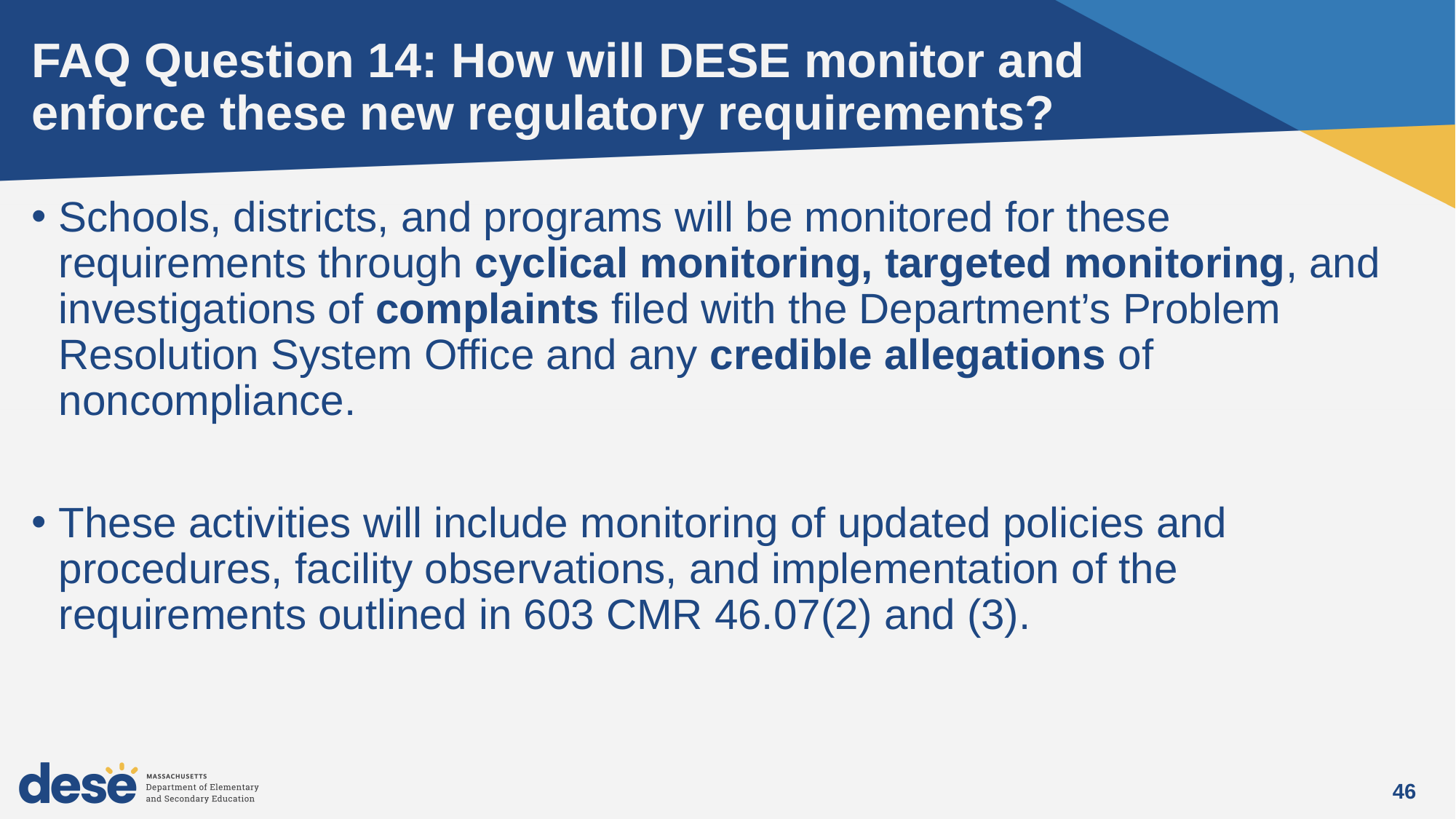

# FAQ Question 14: How will DESE monitor and enforce these new regulatory requirements?
Schools, districts, and programs will be monitored for these requirements through cyclical monitoring, targeted monitoring, and investigations of complaints filed with the Department’s Problem Resolution System Office and any credible allegations of noncompliance.

These activities will include monitoring of updated policies and procedures, facility observations, and implementation of the requirements outlined in 603 CMR 46.07(2) and (3).

46